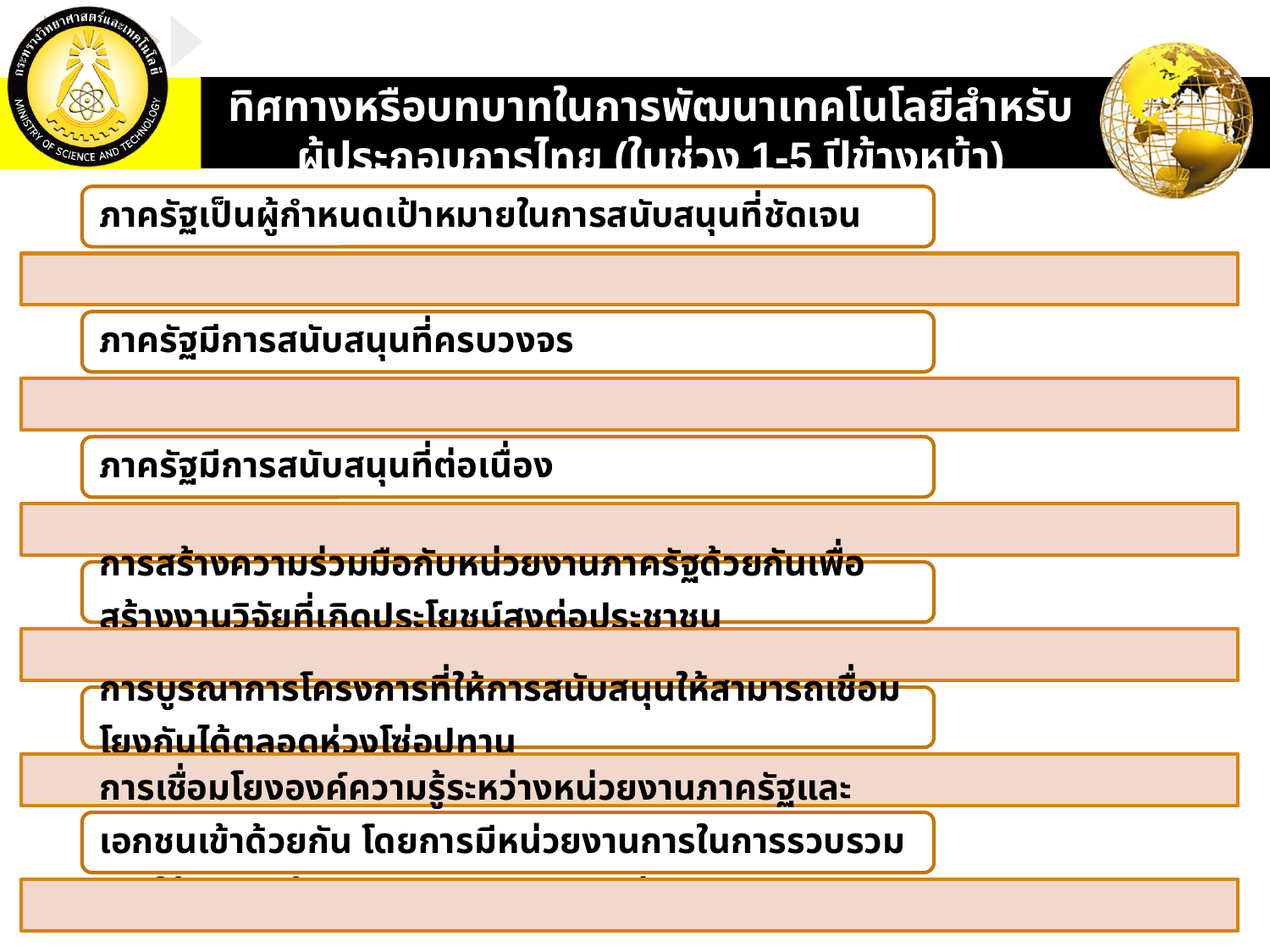

# ทิศทางหรือบทบาทในการพัฒนาเทคโนโลยีสำหรับผู้ประกอบการไทย (ในช่วง 1-5 ปีข้างหน้า)
ภาครัฐมีการสนับสนุนที่ครบวงจร
ภาครัฐมีการสนับสนุนที่ต่อเนื่อง
การบูรณาการโครงการที่ให้การสนับสนุนให้สามารถเชื่อมโยงกันได้ตลอดห่วงโซ่อุปทาน